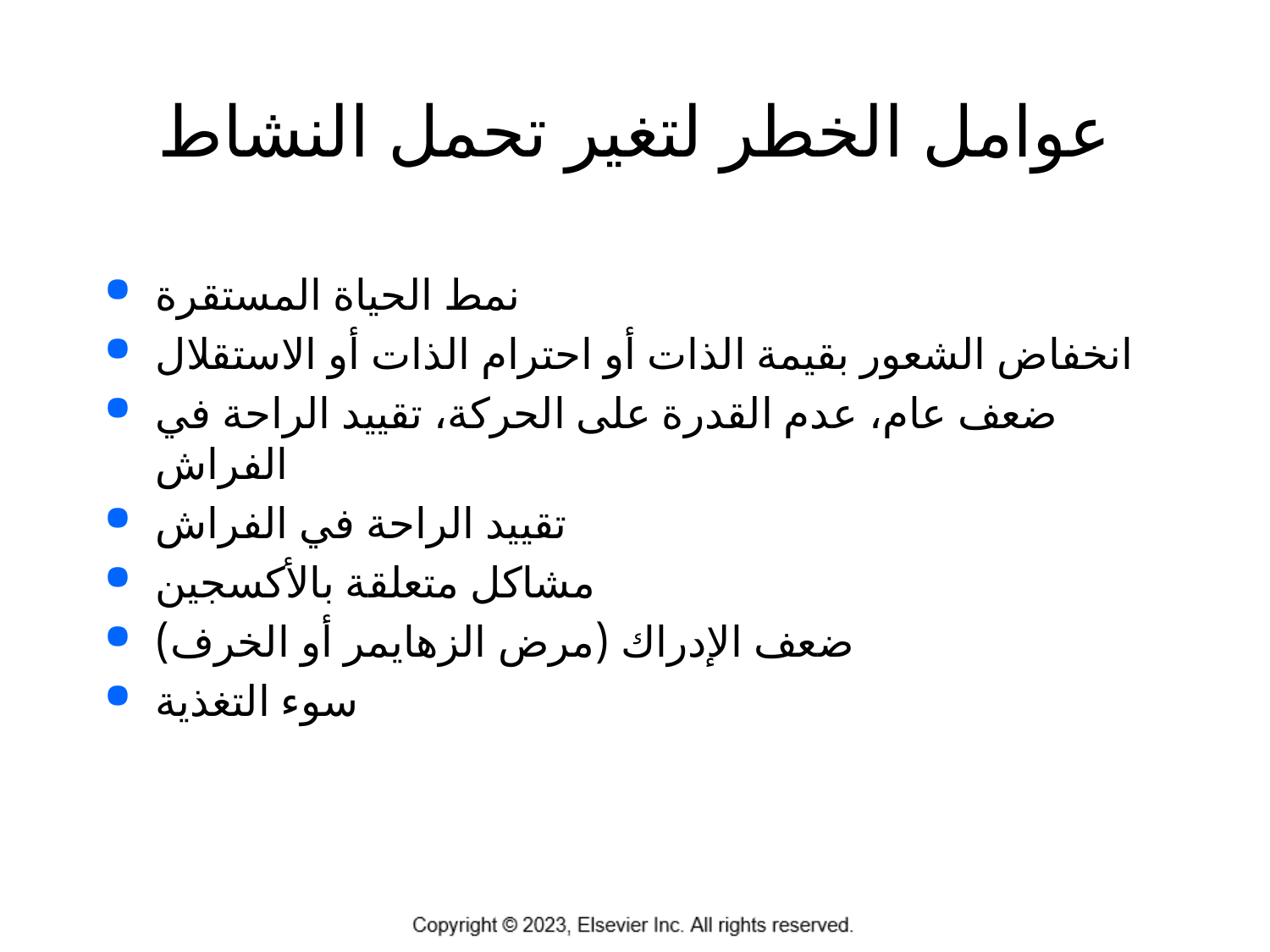

# عوامل الخطر لتغير تحمل النشاط
نمط الحياة المستقرة
انخفاض الشعور بقيمة الذات أو احترام الذات أو الاستقلال
ضعف عام، عدم القدرة على الحركة، تقييد الراحة في الفراش
تقييد الراحة في الفراش
مشاكل متعلقة بالأكسجين
ضعف الإدراك (مرض الزهايمر أو الخرف)
سوء التغذية